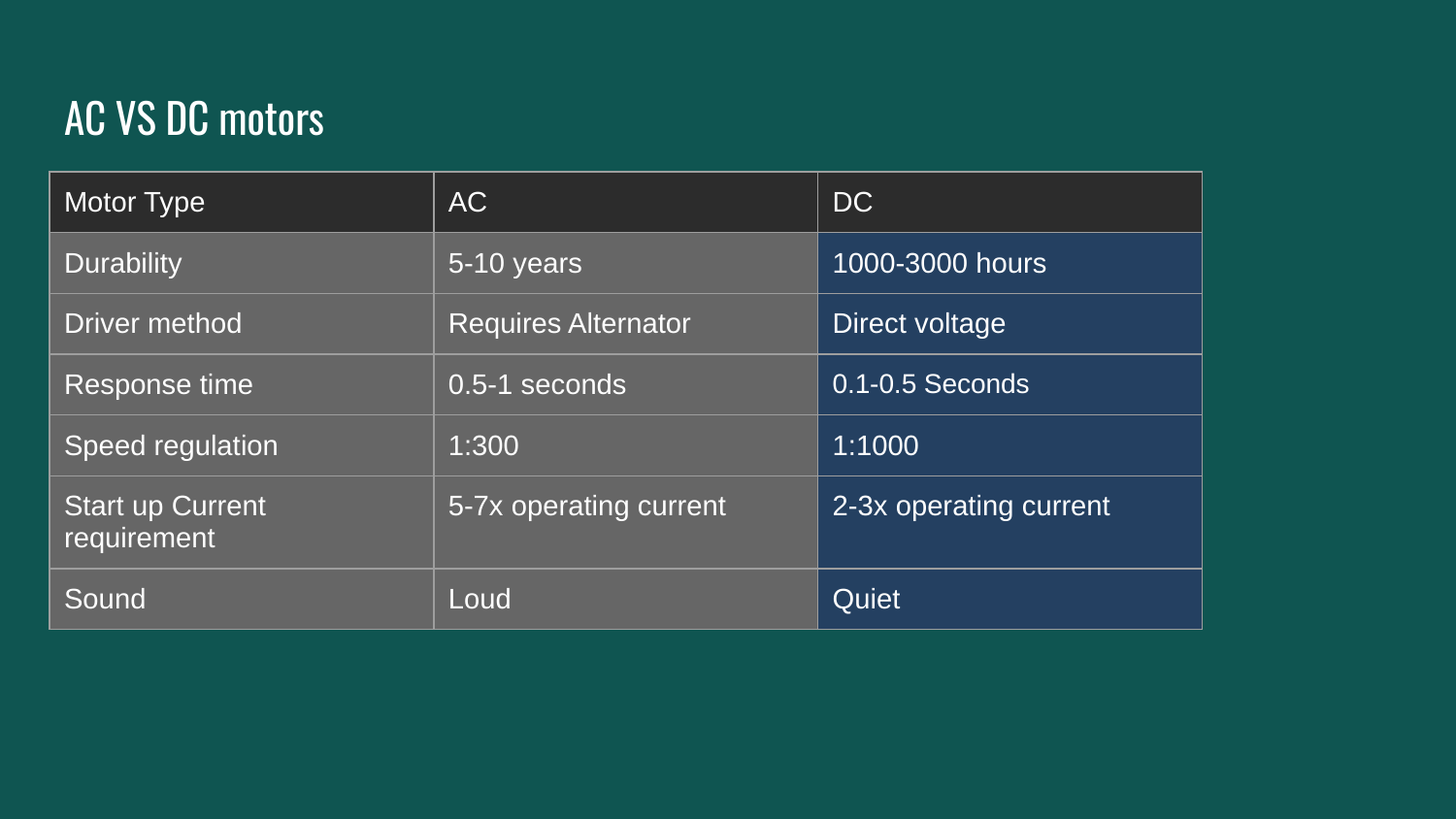

# AC VS DC motors
| Motor Type | AC | DC |
| --- | --- | --- |
| Durability | 5-10 years | 1000-3000 hours |
| Driver method | Requires Alternator | Direct voltage |
| Response time | 0.5-1 seconds | 0.1-0.5 Seconds |
| Speed regulation | 1:300 | 1:1000 |
| Start up Current requirement | 5-7x operating current | 2-3x operating current |
| Sound | Loud | Quiet |